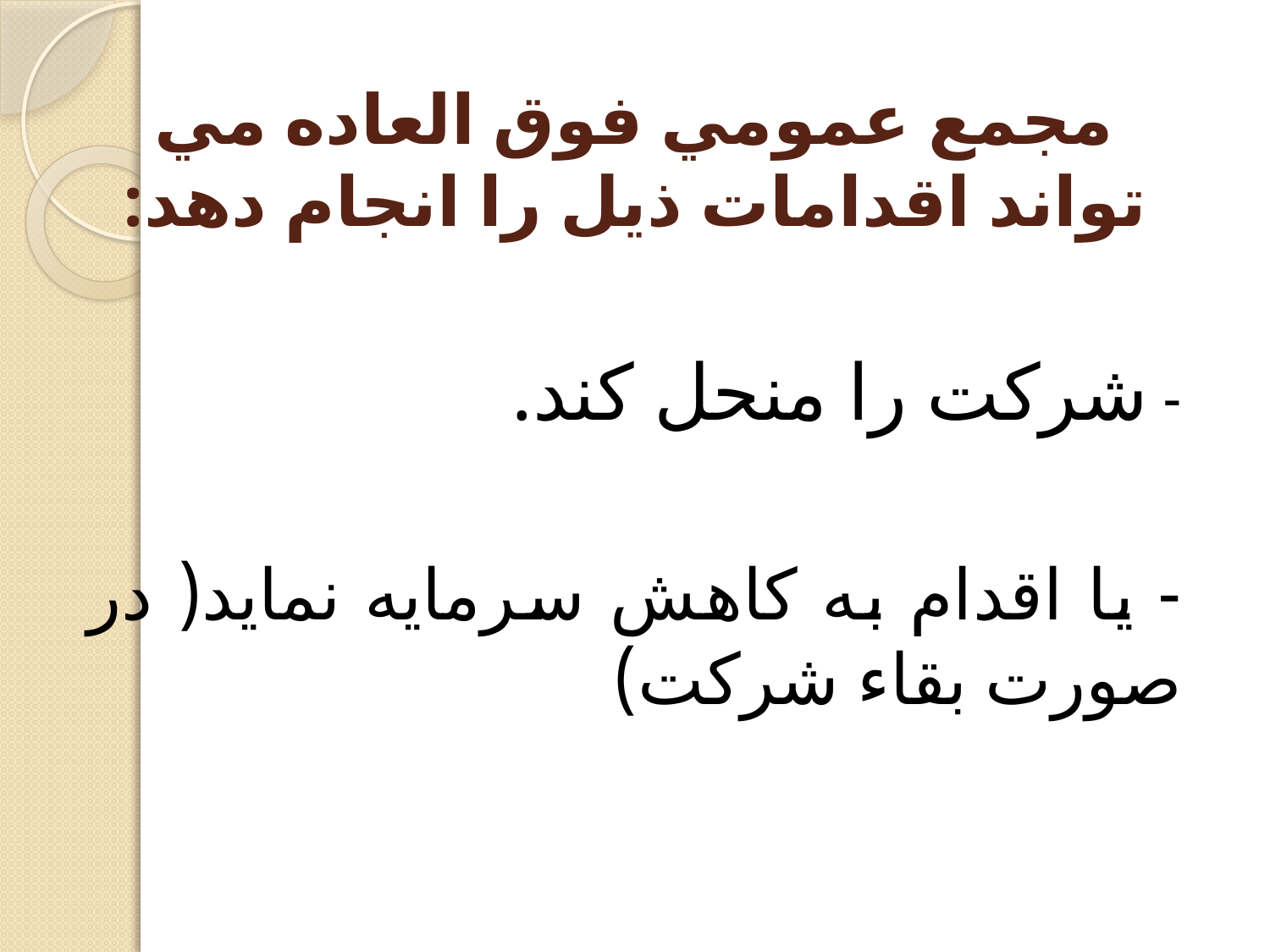

# مجمع عمومي فوق العاده مي تواند اقدامات ذيل را انجام دهد:

- شركت را منحل كند.

- يا اقدام به كاهش سرمايه نمايد( در صورت بقاء شركت)